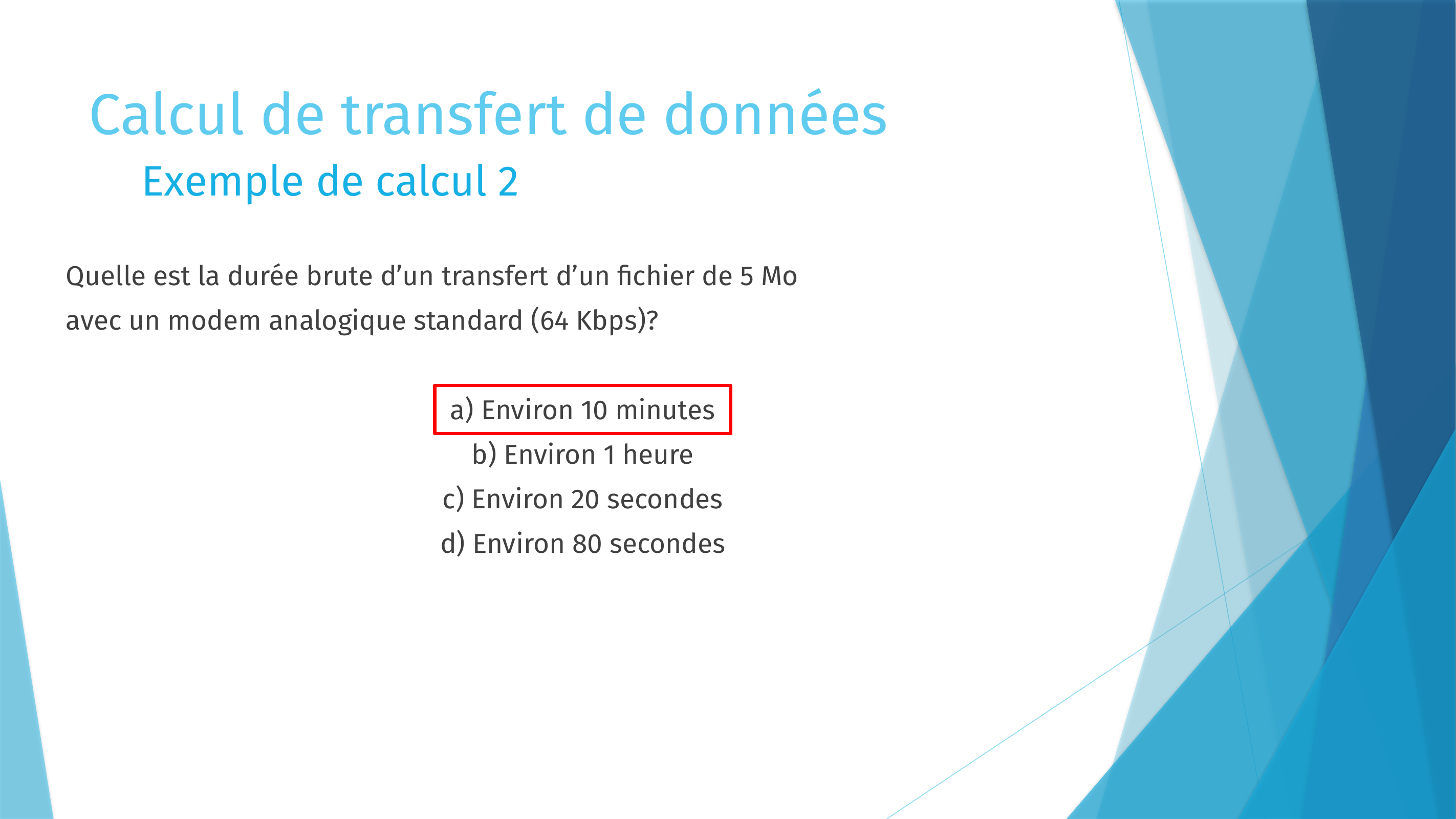

# Calcul de transfert de données
Exemple de calcul 2

Quelle est la durée brute d’un transfert d’un fichier de 5 Mo
avec un modem analogique standard (64 Kbps)?

a) Environ 10 minutes
b) Environ 1 heure
c) Environ 20 secondes
d) Environ 80 secondes